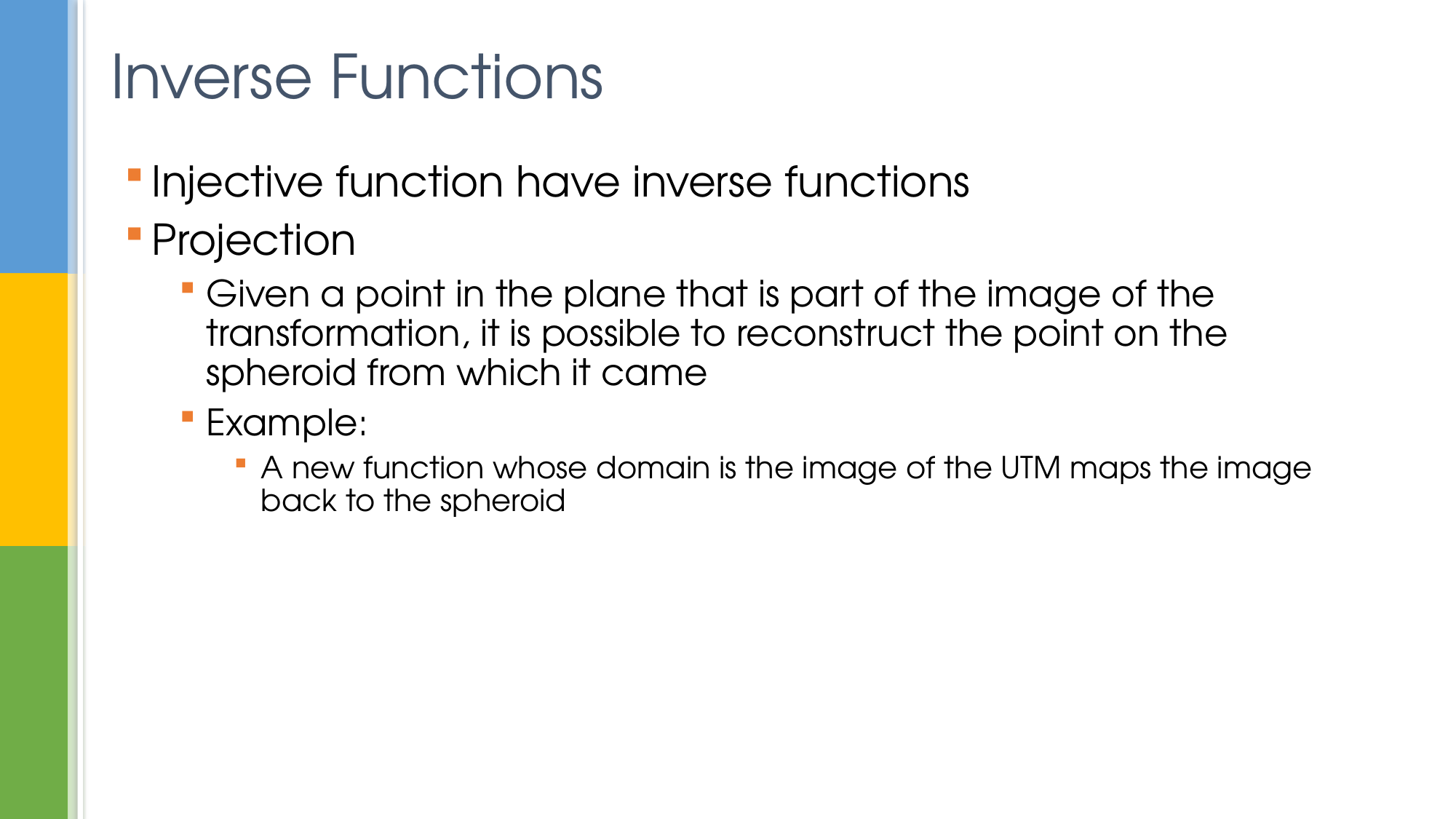

# Inverse Functions
Injective function have inverse functions
Projection
Given a point in the plane that is part of the image of the transformation, it is possible to reconstruct the point on the spheroid from which it came
Example:
A new function whose domain is the image of the UTM maps the image back to the spheroid